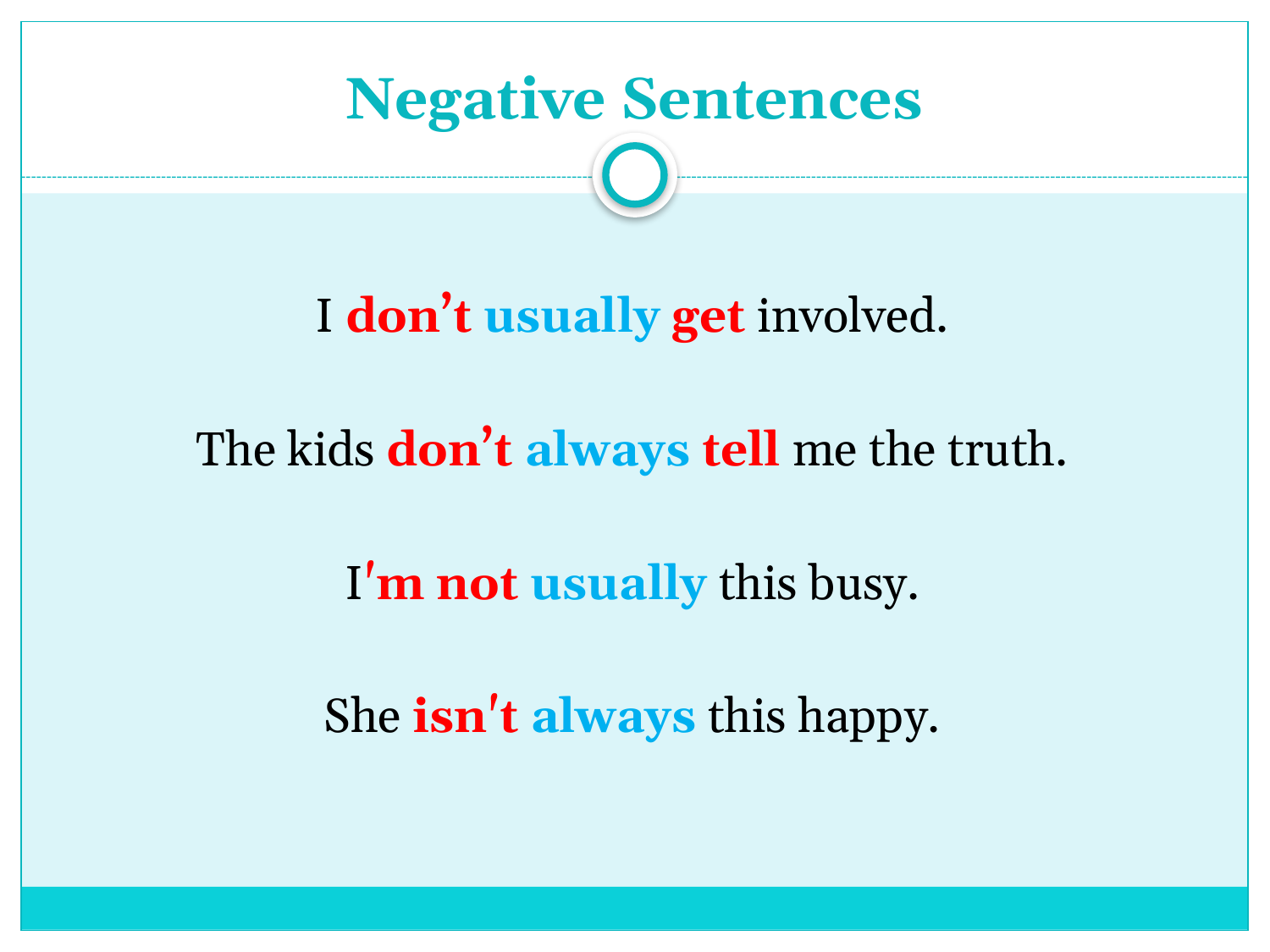

# Negative Sentences

I don’t usually get involved.

The kids don’t always tell me the truth.

I'm not usually this busy.

She isn't always this happy.